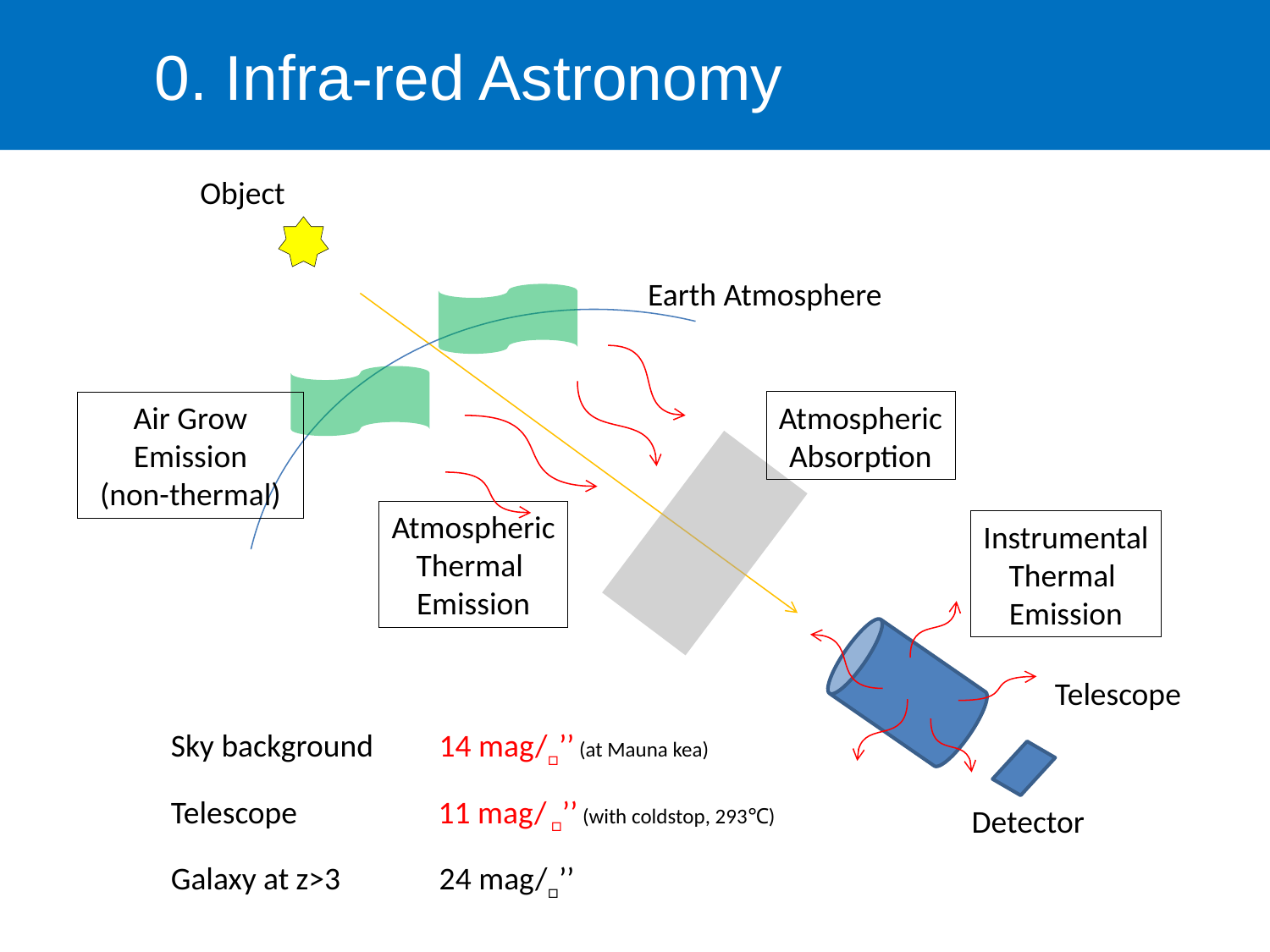

0. Infra-red Astronomy
Object

Earth Atmosphere

Atmospheric
Absorption
Air Grow Emission
(non-thermal)

Atmospheric
Thermal
Emission
Instrumental
Thermal
Emission

Telescope
Sky background	  14 mag/□’’ (at Mauna kea)

Telescope	                    11 mag/ □’’ (with coldstop, 293℃)

Galaxy at z>3	  24 mag/□’’

Detector